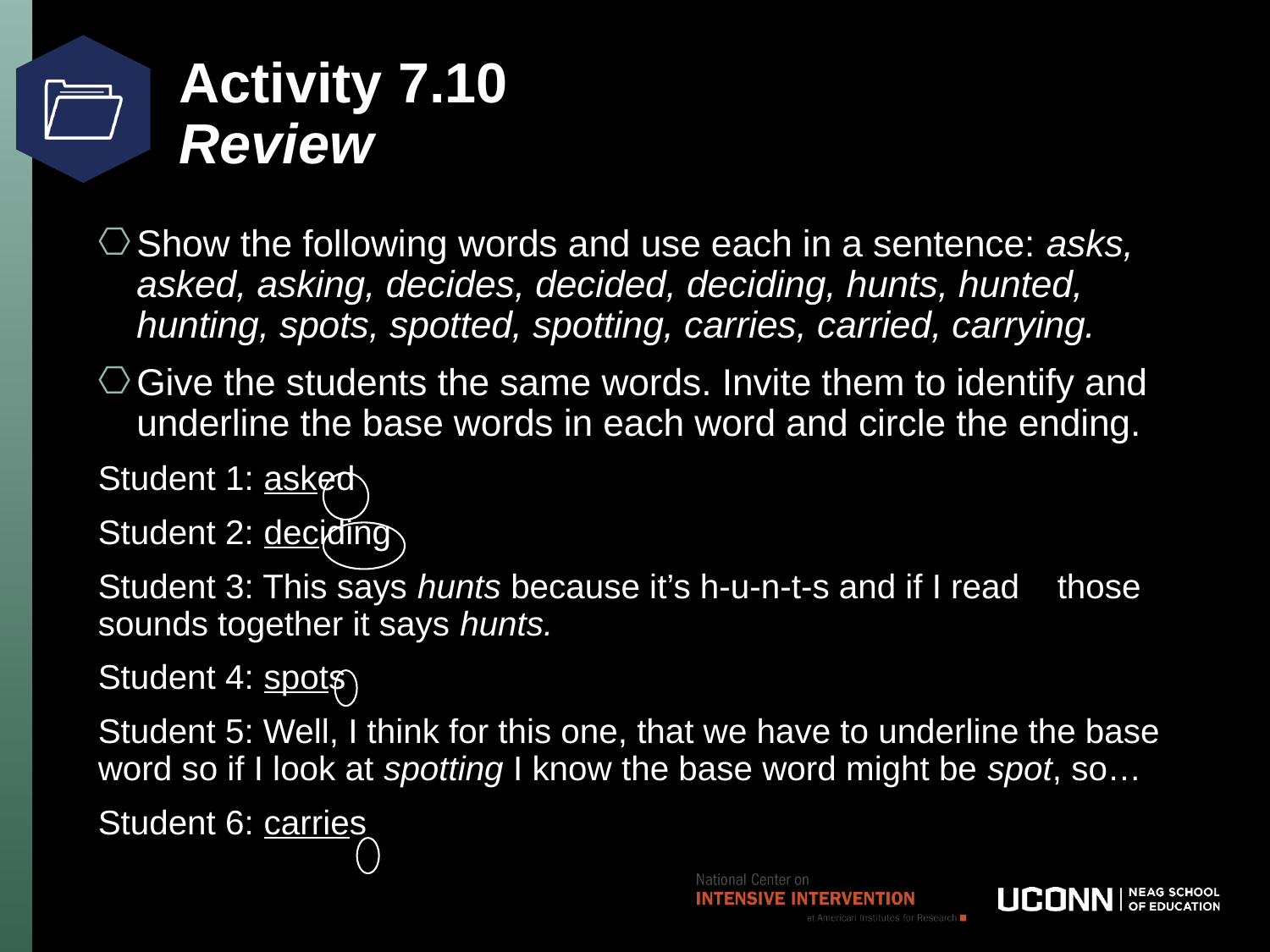

Check Accuracy of  Processing
Maintain Processing
# Activity 7.10 Review
Show the following words and use each in a sentence: asks, asked, asking, decides, decided, deciding, hunts, hunted, hunting, spots, spotted, spotting, carries, carried, carrying.
Give the students the same words. Invite them to identify and underline the base words in each word and circle the ending.
Student 1: asked
Student 2: deciding
Student 3: This says hunts because it’s h-u-n-t-s and if I read    those sounds together it says hunts.
Student 4: spots
Student 5: Well, I think for this one, that we have to underline the base word so if I look at spotting I know the base word might be spot, so…
Student 6: carries